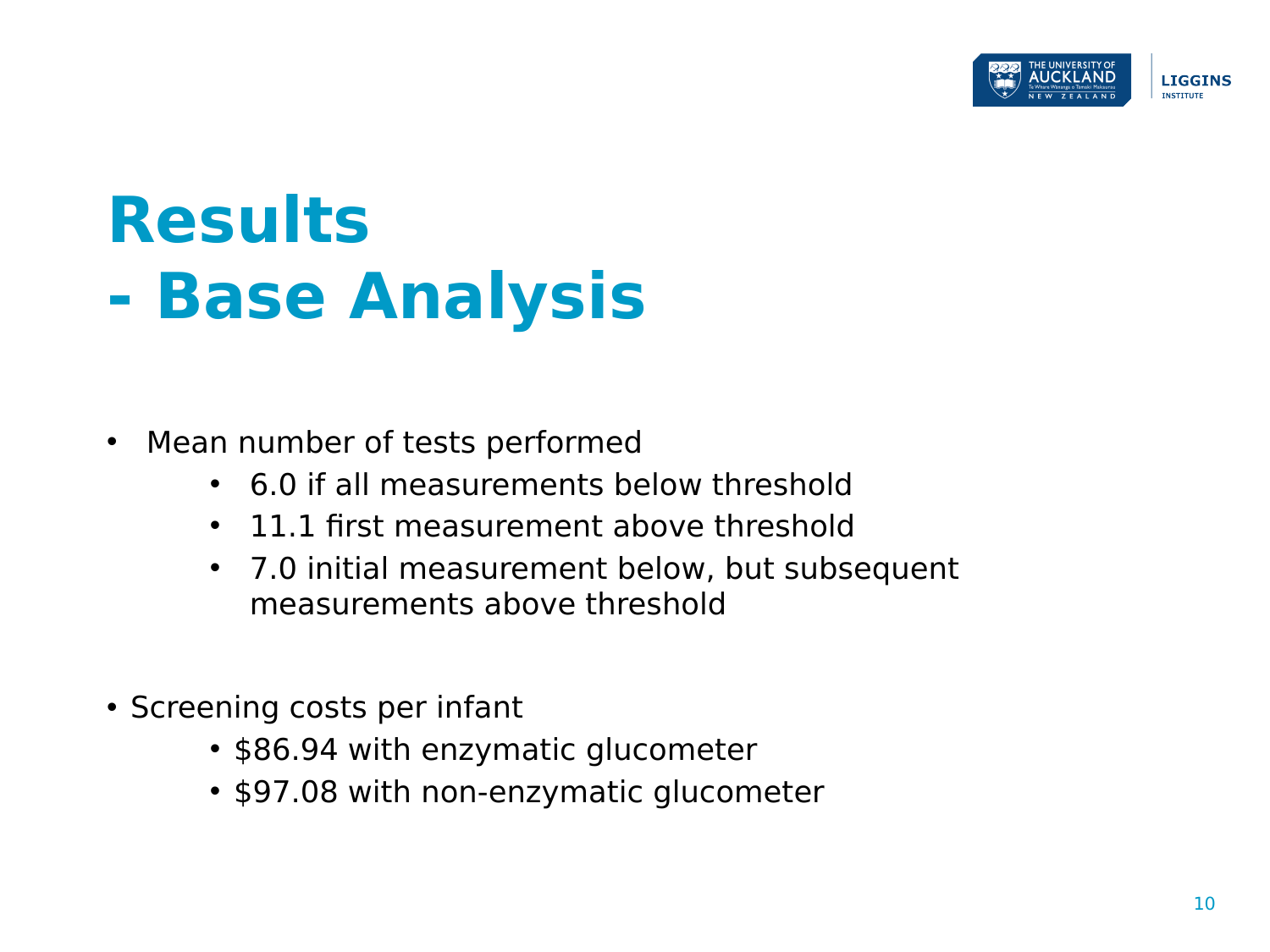

# Results - Base Analysis
Mean number of tests performed
6.0 if all measurements below threshold
11.1 first measurement above threshold
7.0 initial measurement below, but subsequent measurements above threshold

Screening costs per infant
$86.94 with enzymatic glucometer
$97.08 with non-enzymatic glucometer

10